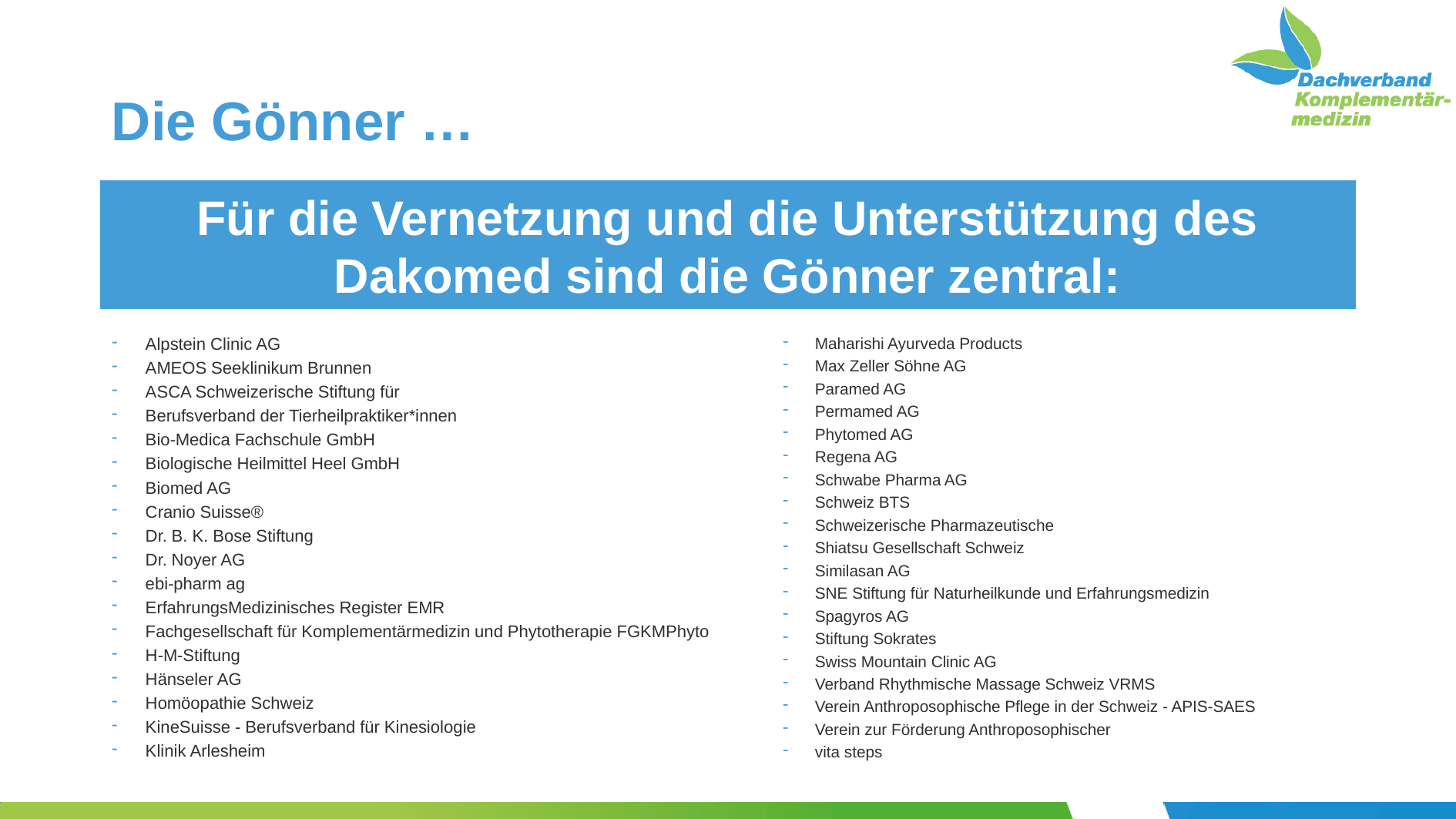

# Die Gönner …

Für die Vernetzung und die Unterstützung des
Dakomed sind die Gönner zentral:
Alpstein Clinic AG
AMEOS Seeklinikum Brunnen
ASCA Schweizerische Stiftung für
Berufsverband der Tierheilpraktiker*innen
Bio-Medica Fachschule GmbH
Biologische Heilmittel Heel GmbH
Biomed AG
Cranio Suisse®
Dr. B. K. Bose Stiftung
Dr. Noyer AG
ebi-pharm ag
ErfahrungsMedizinisches Register EMR
Fachgesellschaft für Komplementärmedizin und Phytotherapie FGKMPhyto
H-M-Stiftung
Hänseler AG
Homöopathie Schweiz
KineSuisse - Berufsverband für Kinesiologie
Klinik Arlesheim
Maharishi Ayurveda Products
Max Zeller Söhne AG
Paramed AG
Permamed AG
Phytomed AG
Regena AG
Schwabe Pharma AG
Schweiz BTS
Schweizerische Pharmazeutische
Shiatsu Gesellschaft Schweiz
Similasan AG
SNE Stiftung für Naturheilkunde und Erfahrungsmedizin
Spagyros AG
Stiftung Sokrates
Swiss Mountain Clinic AG
Verband Rhythmische Massage Schweiz VRMS
Verein Anthroposophische Pflege in der Schweiz - APIS-SAES
Verein zur Förderung Anthroposophischer
vita steps